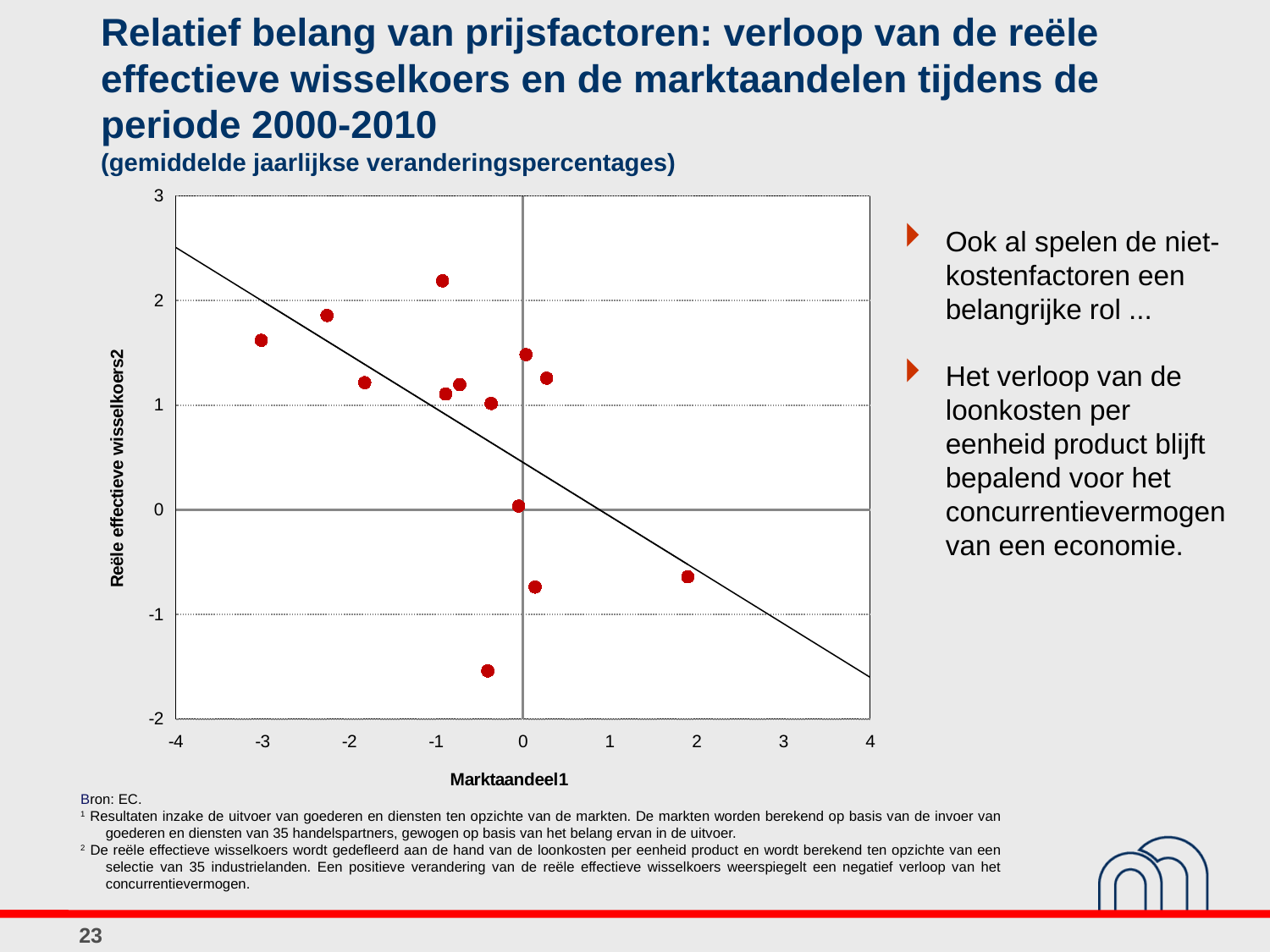

# Relatief belang van prijsfactoren: verloop van de reële effectieve wisselkoers en de marktaandelen tijdens de periode 2000-2010 (gemiddelde jaarlijkse veranderingspercentages)

### Chart

| Category | BE | DK | DE | EL | ES | FR | IT | NL | AT | PT | FI | SE | UK |  |  |
|---|---|---|---|---|---|---|---|---|---|---|---|---|---|---|---|
Ook al spelen de niet-kostenfactoren een belangrijke rol ...

Het verloop van de loonkosten per eenheid product blijft bepalend voor het concurrentievermogen van een economie.

Bron: EC.
1 Resultaten inzake de uitvoer van goederen en diensten ten opzichte van de markten. De markten worden berekend op basis van de invoer van goederen en diensten van 35 handelspartners, gewogen op basis van het belang ervan in de uitvoer.
2 De reële effectieve wisselkoers wordt gedefleerd aan de hand van de loonkosten per eenheid product en wordt berekend ten opzichte van een selectie van 35 industrielanden. Een positieve verandering van de reële effectieve wisselkoers weerspiegelt een negatief verloop van het concurrentievermogen.
23